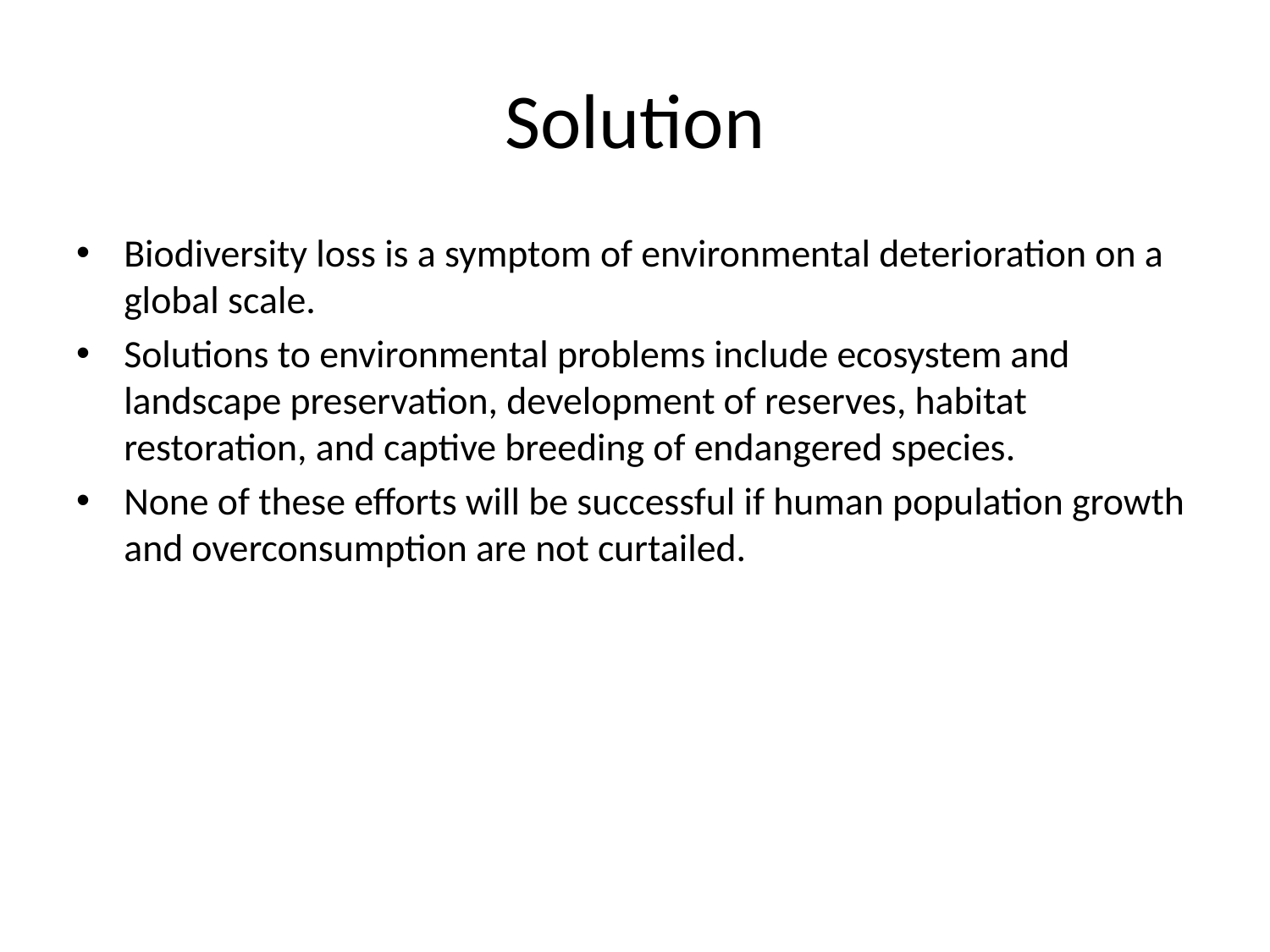

# Solution
Biodiversity loss is a symptom of environmental deterioration on a global scale.
Solutions to environmental problems include ecosystem and landscape preservation, development of reserves, habitat restoration, and captive breeding of endangered species.
None of these efforts will be successful if human population growth and overconsumption are not curtailed.